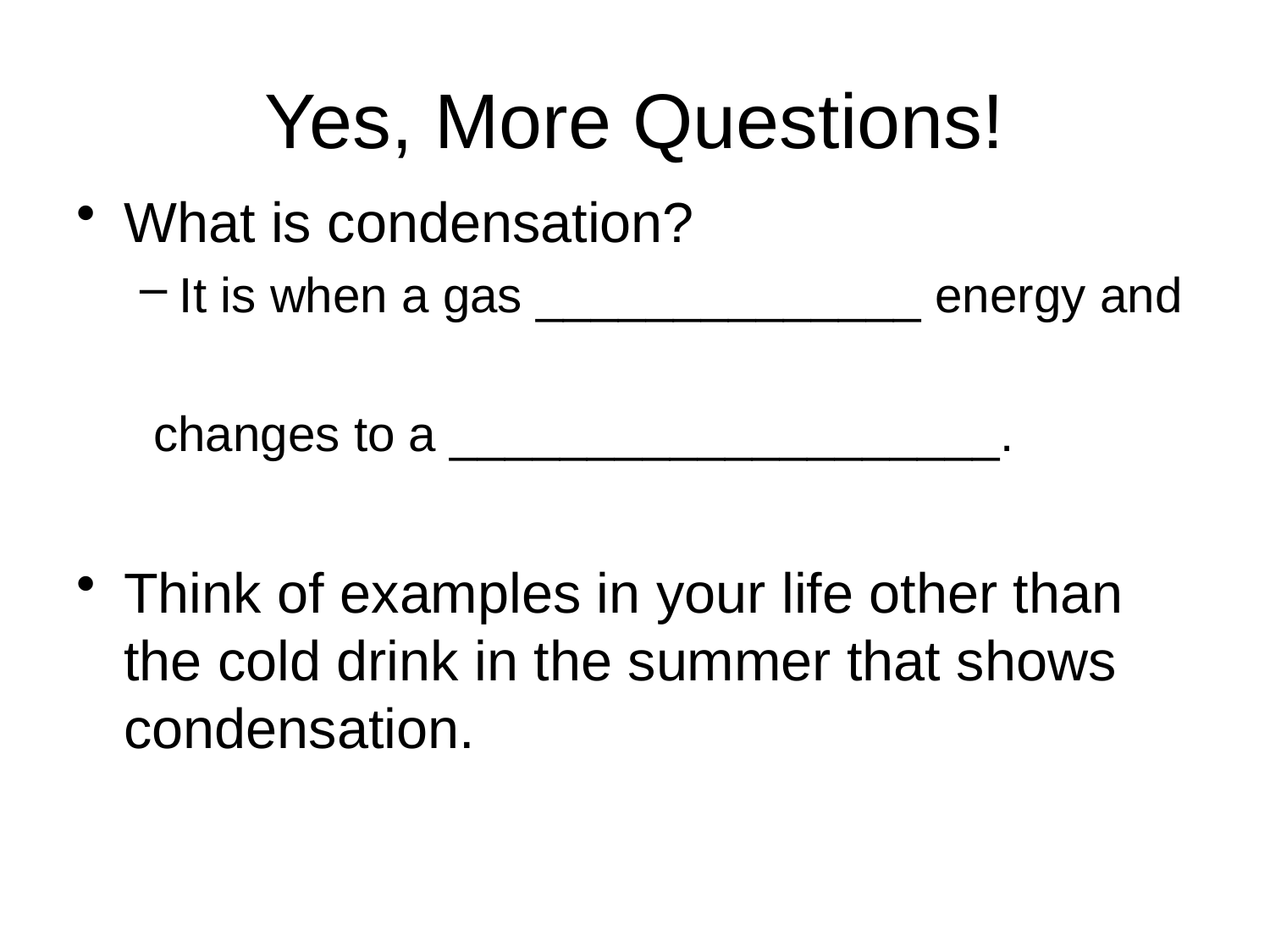

# Yes, More Questions!
What is condensation?
It is when a gas ______________ energy and

 changes to a ____________________.

Think of examples in your life other than the cold drink in the summer that shows condensation.